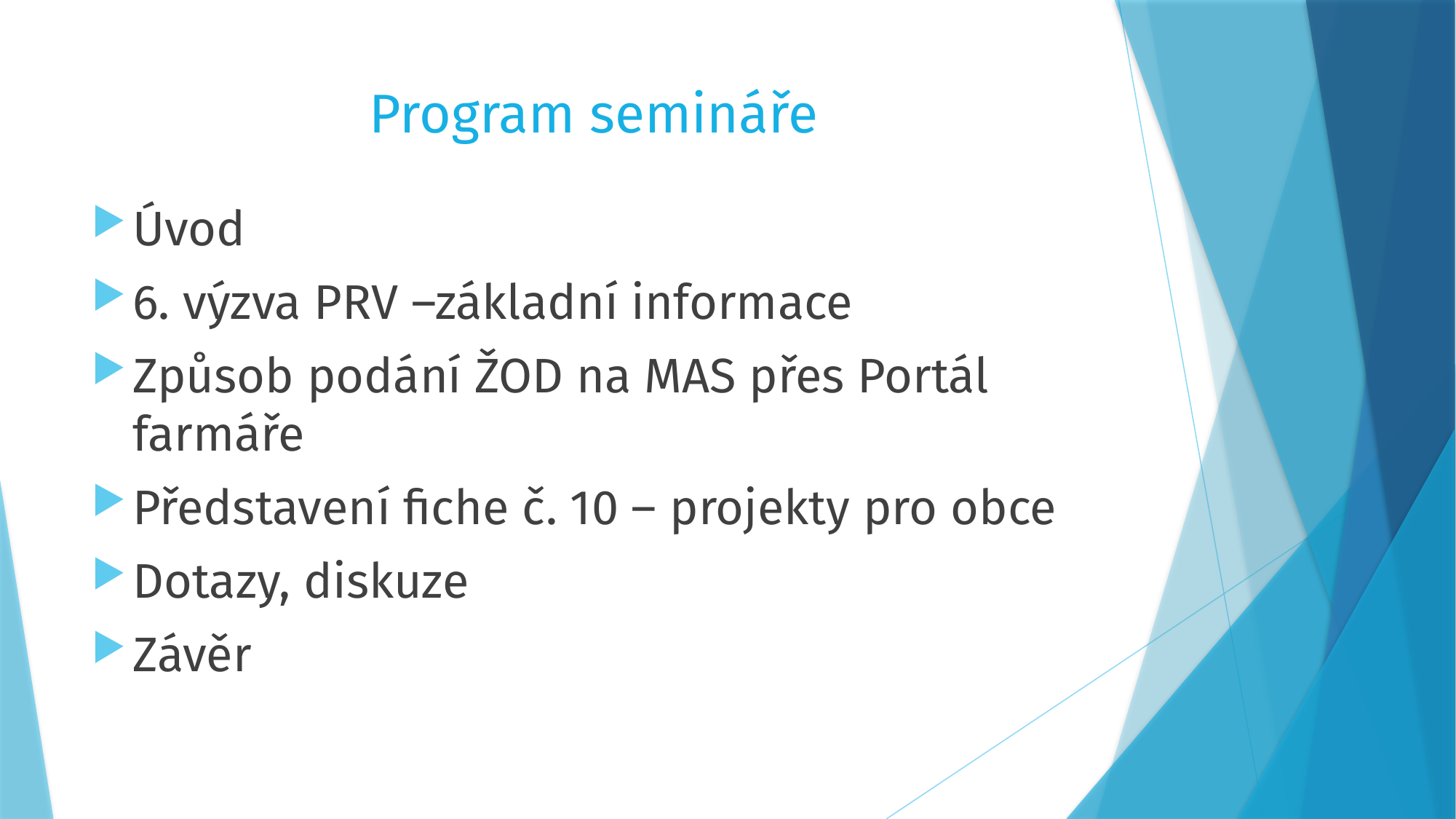

# Program semináře
Úvod
6. výzva PRV –základní informace
Způsob podání ŽOD na MAS přes Portál farmáře
Představení fiche č. 10 – projekty pro obce
Dotazy, diskuze
Závěr